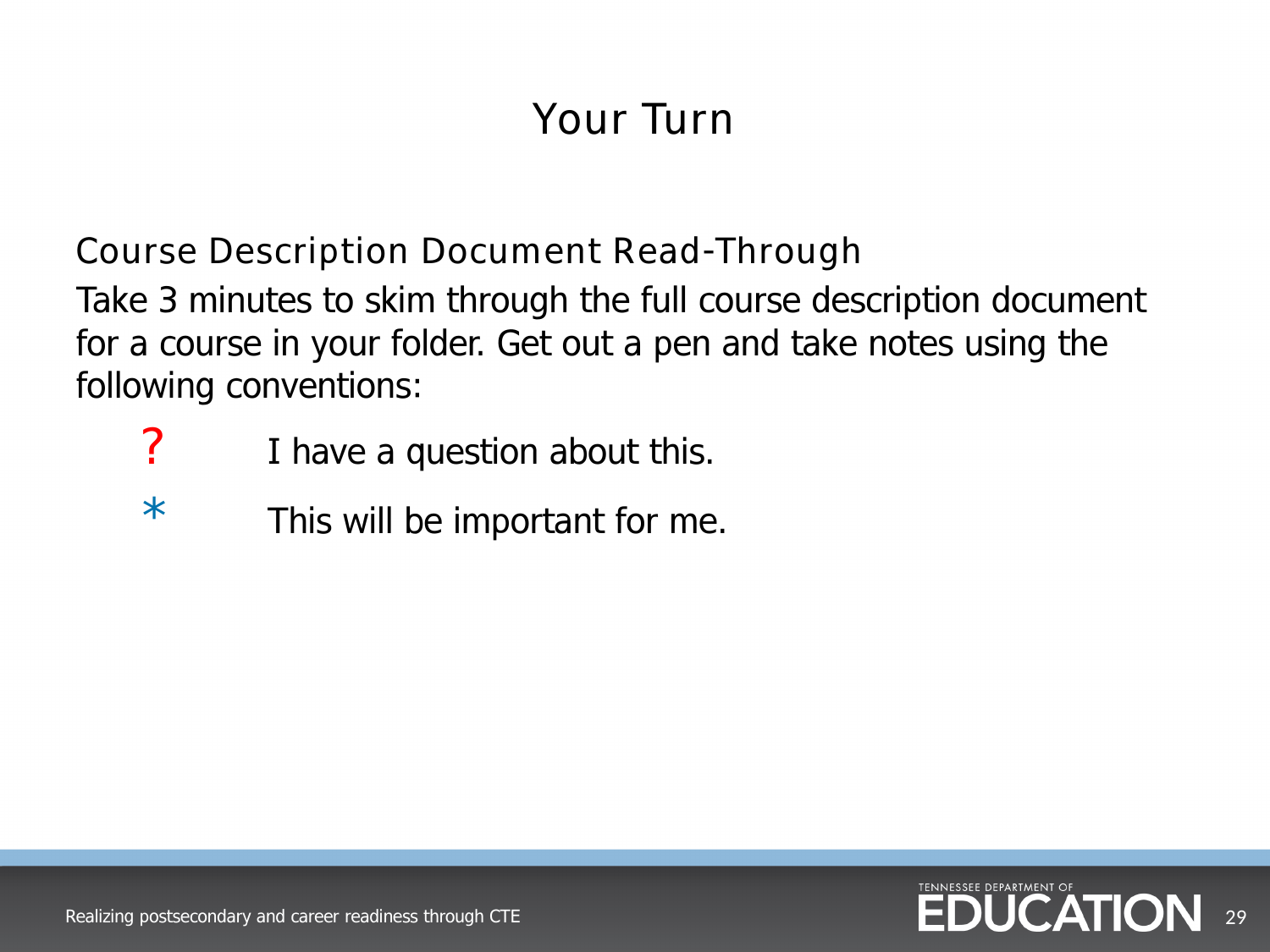

# Your Turn
Course Description Document Read-Through
Take 3 minutes to skim through the full course description document for a course in your folder. Get out a pen and take notes using the following conventions:
?	I have a question about this.
*	This will be important for me.
Realizing postsecondary and career readiness through CTE
29